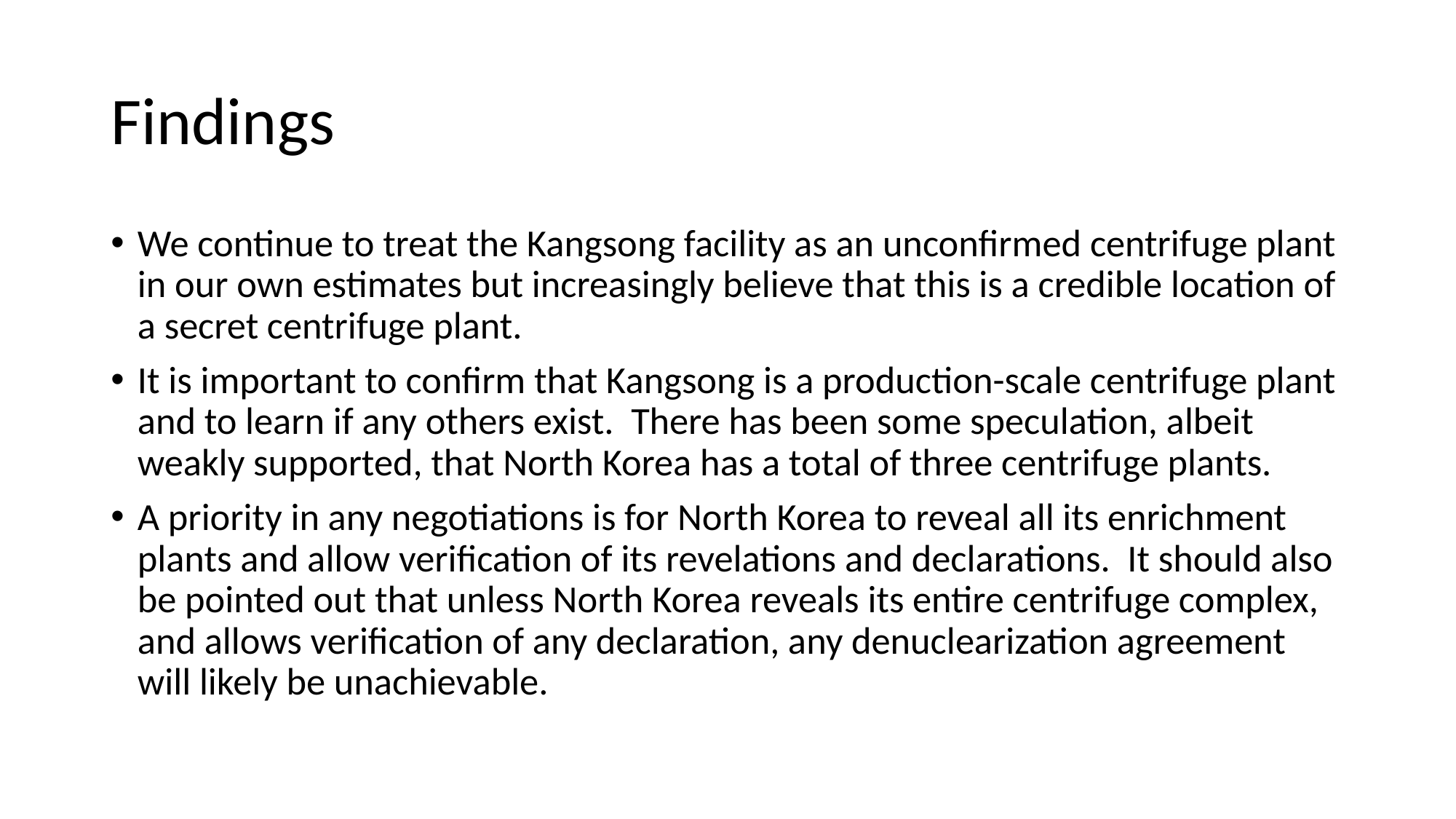

# Findings
We continue to treat the Kangsong facility as an unconfirmed centrifuge plant in our own estimates but increasingly believe that this is a credible location of a secret centrifuge plant.
It is important to confirm that Kangsong is a production-scale centrifuge plant and to learn if any others exist.  There has been some speculation, albeit weakly supported, that North Korea has a total of three centrifuge plants.
A priority in any negotiations is for North Korea to reveal all its enrichment plants and allow verification of its revelations and declarations.  It should also be pointed out that unless North Korea reveals its entire centrifuge complex, and allows verification of any declaration, any denuclearization agreement will likely be unachievable.